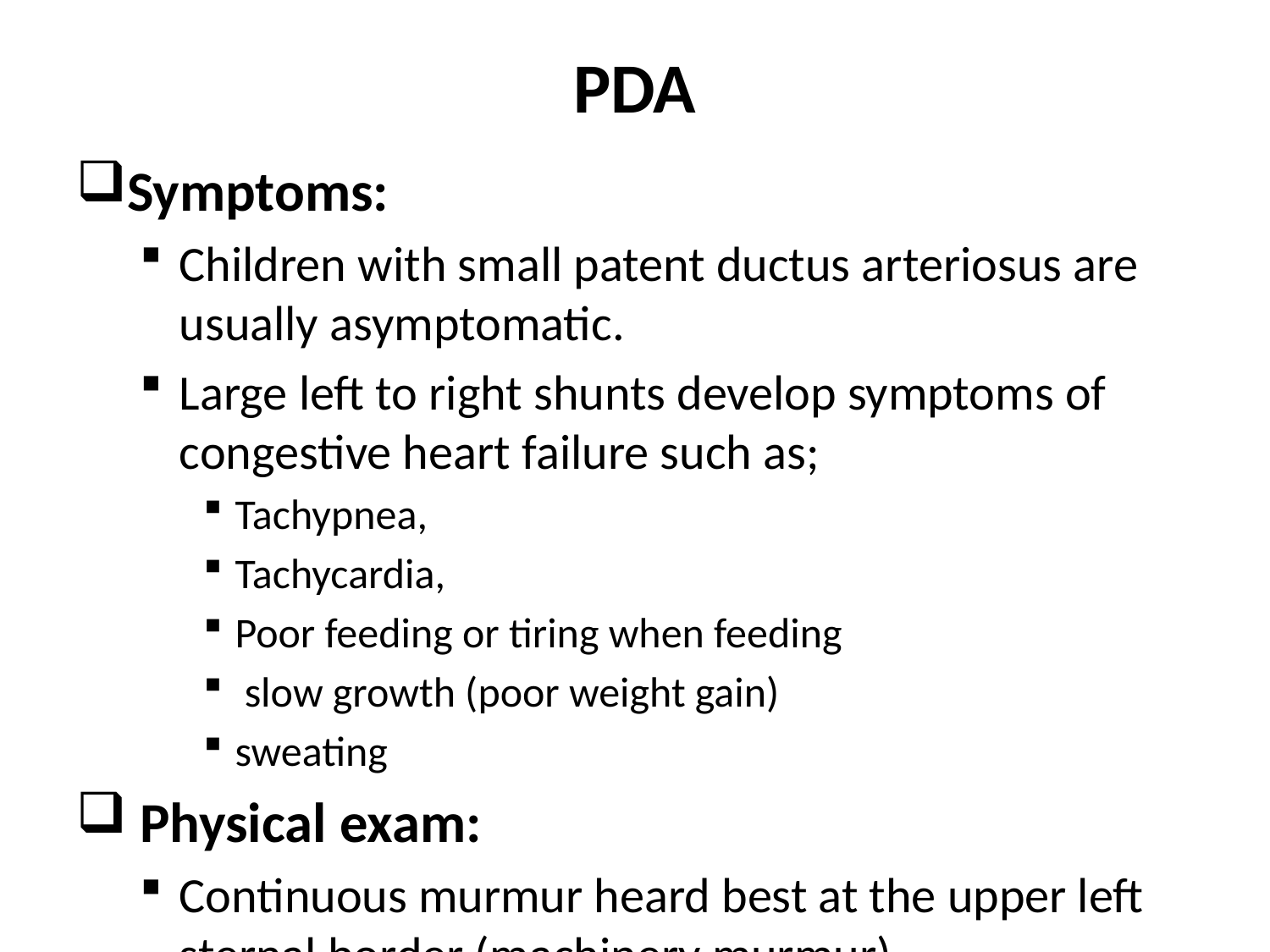

# PDA
Symptoms:
Children with small patent ductus arteriosus are usually asymptomatic.
Large left to right shunts develop symptoms of congestive heart failure such as;
Tachypnea,
Tachycardia,
Poor feeding or tiring when feeding
 slow growth (poor weight gain)
sweating
 Physical exam:
Continuous murmur heard best at the upper left sternal border (machinery murmur)